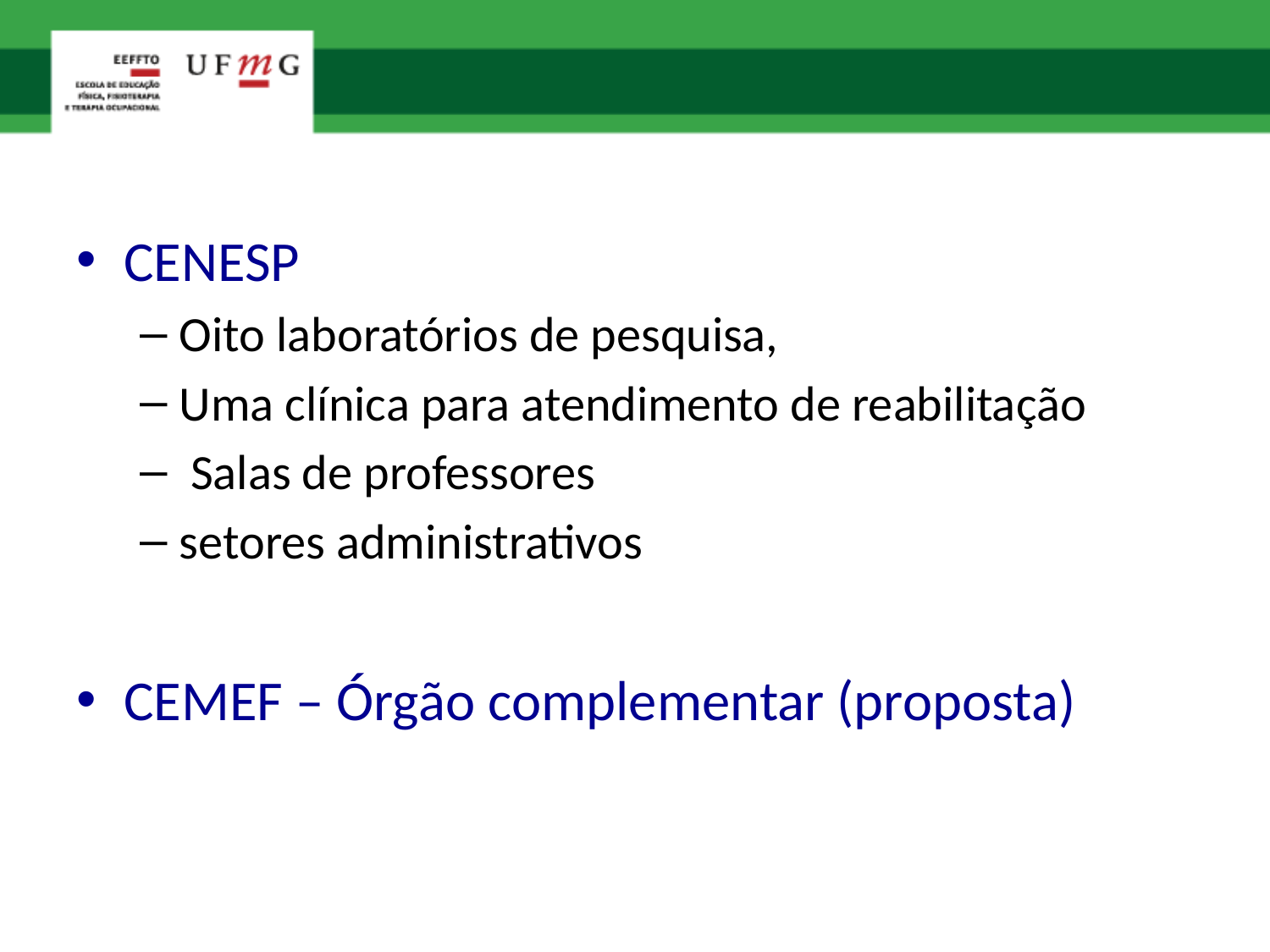

CENESP
Oito laboratórios de pesquisa,
Uma clínica para atendimento de reabilitação
 Salas de professores
setores administrativos

CEMEF – Órgão complementar (proposta)